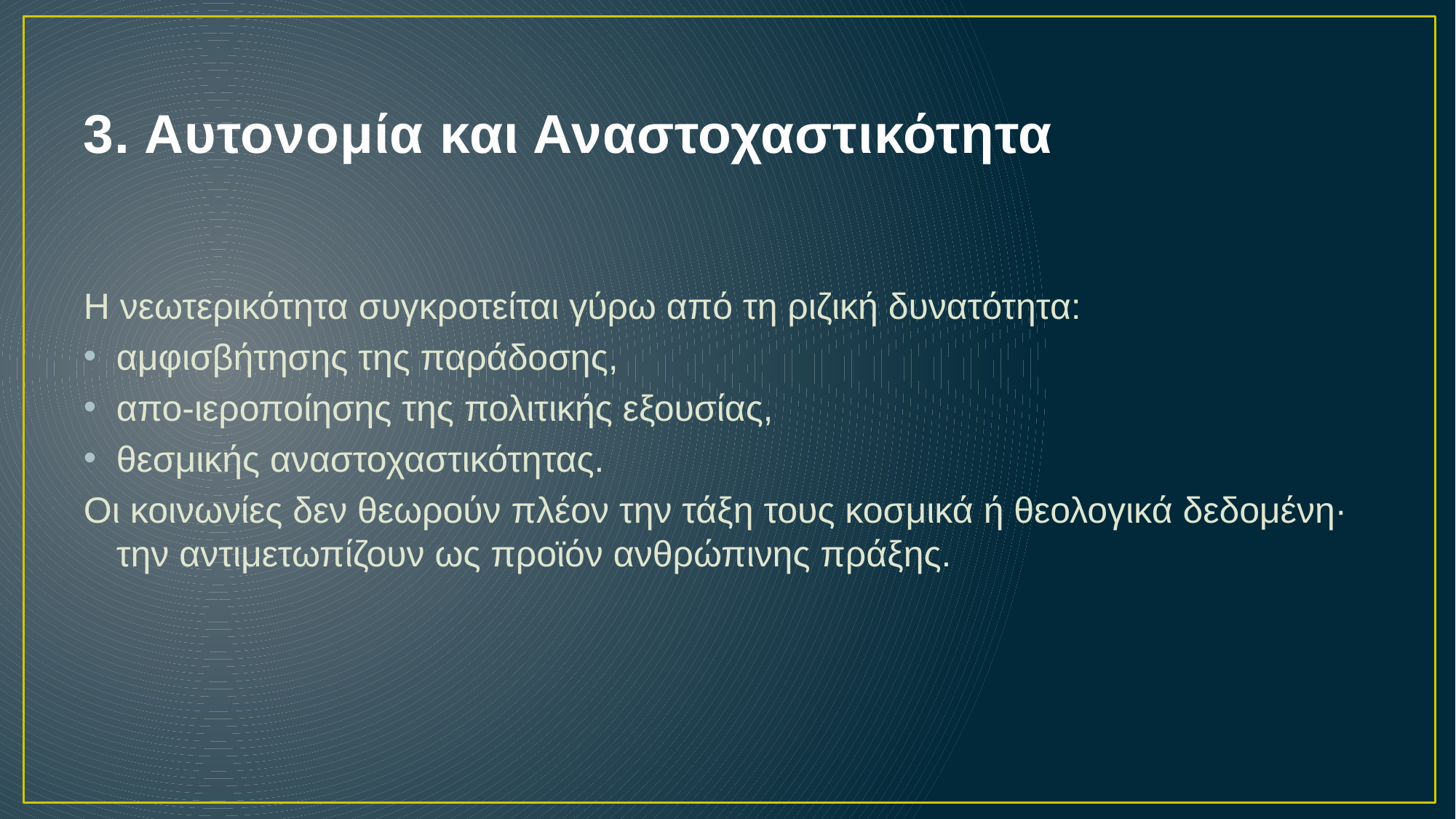

# 3. Αυτονομία και Αναστοχαστικότητα
Η νεωτερικότητα συγκροτείται γύρω από τη ριζική δυνατότητα:
αμφισβήτησης της παράδοσης,
απο-ιεροποίησης της πολιτικής εξουσίας,
θεσμικής αναστοχαστικότητας.
Οι κοινωνίες δεν θεωρούν πλέον την τάξη τους κοσμικά ή θεολογικά δεδομένη· την αντιμετωπίζουν ως προϊόν ανθρώπινης πράξης.